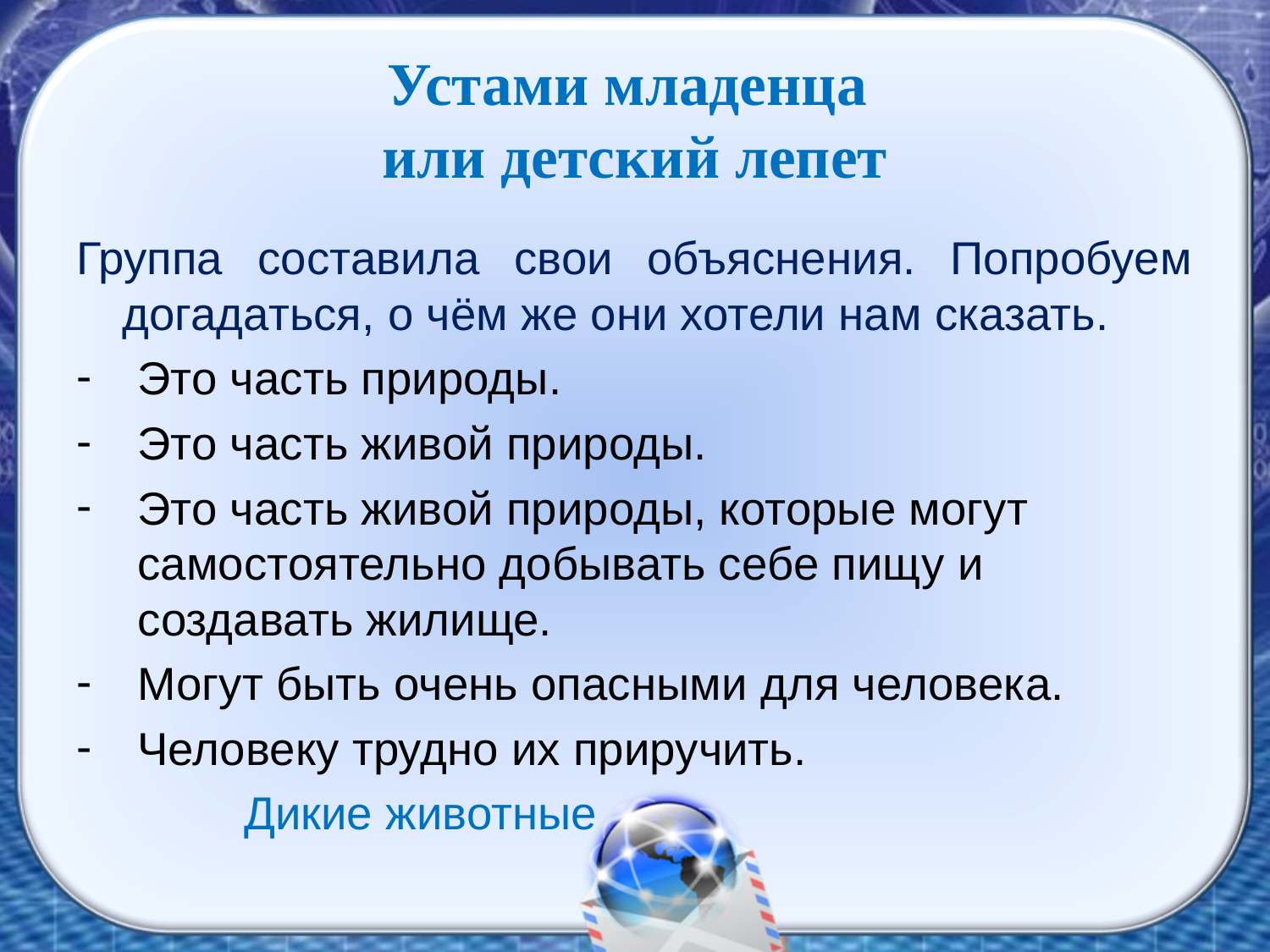

# Устами младенца или детский лепет
Группа составила свои объяснения. Попробуем догадаться, о чём же они хотели нам сказать.
Это часть природы.
Это часть живой природы.
Это часть живой природы, которые могут самостоятельно добывать себе пищу и создавать жилище.
Могут быть очень опасными для человека.
Человеку трудно их приручить.
             Дикие животные